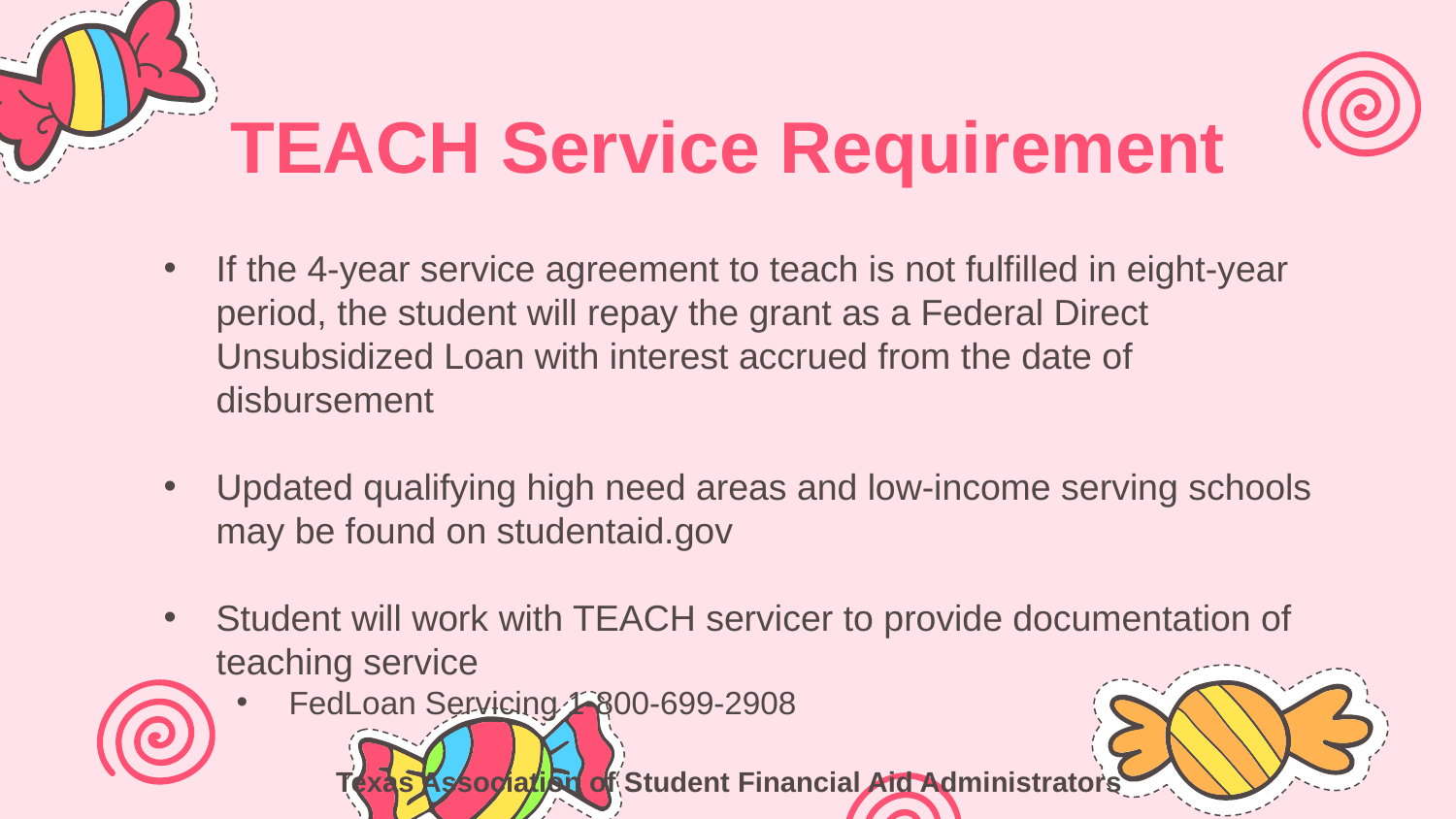

# TEACH Service Requirement
If the 4-year service agreement to teach is not fulfilled in eight-year period, the student will repay the grant as a Federal Direct Unsubsidized Loan with interest accrued from the date of disbursement

Updated qualifying high need areas and low-income serving schools may be found on studentaid.gov

Student will work with TEACH servicer to provide documentation of teaching service
FedLoan Servicing 1-800-699-2908
Texas Association of Student Financial Aid Administrators